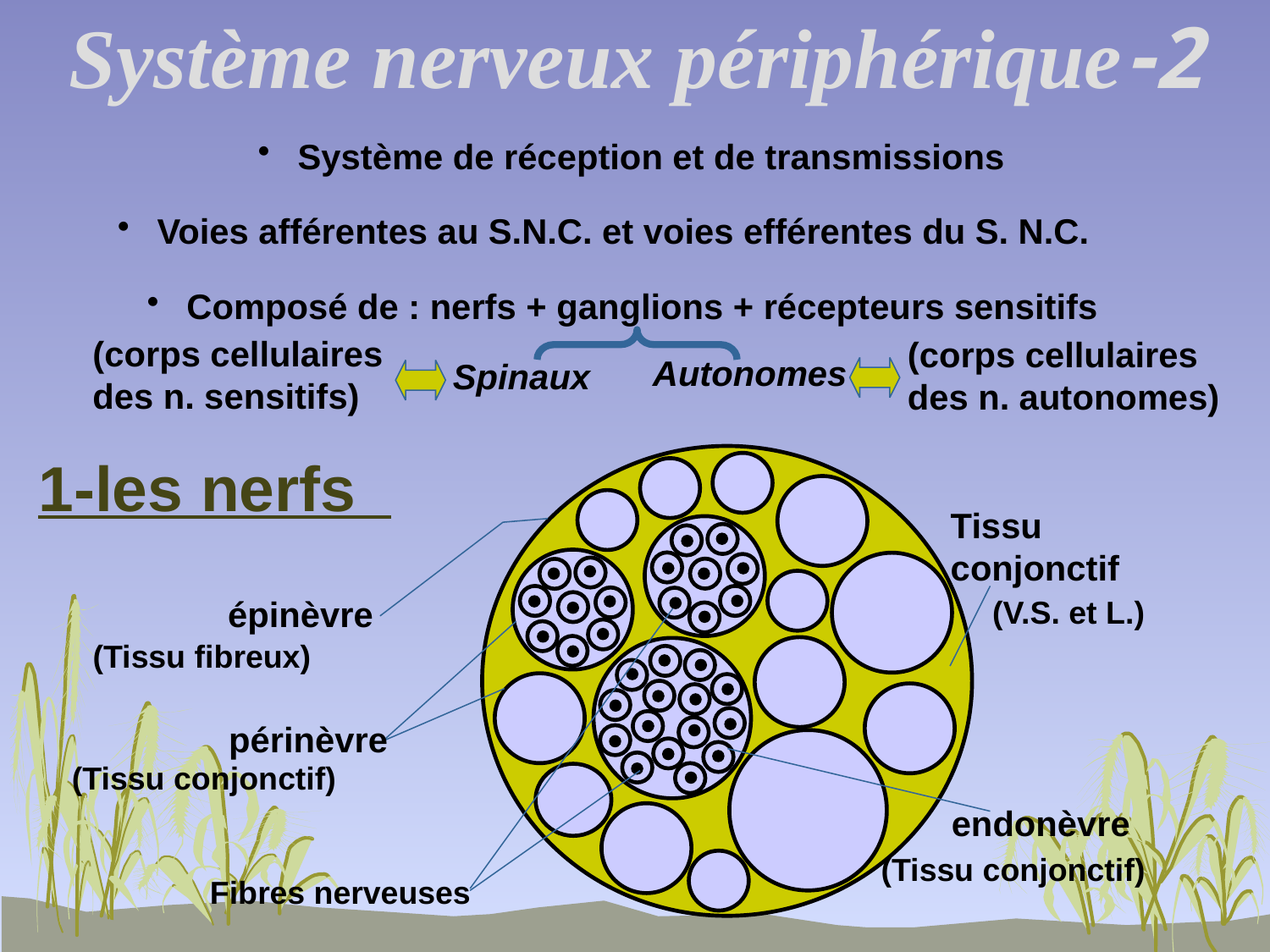

2-Système nerveux périphérique
 Système de réception et de transmissions
 Voies afférentes au S.N.C. et voies efférentes du S. N.C.

 Composé de : nerfs + ganglions + récepteurs sensitifs
(corps cellulaires des n. sensitifs)
(corps cellulaires des n. autonomes)
Autonomes
Spinaux

1-les nerfs

Tissu conjonctif

épinèvre

(V.S. et L.)

(Tissu fibreux)
périnèvre

(Tissu conjonctif)

endonèvre
(Tissu conjonctif)
Fibres nerveuses